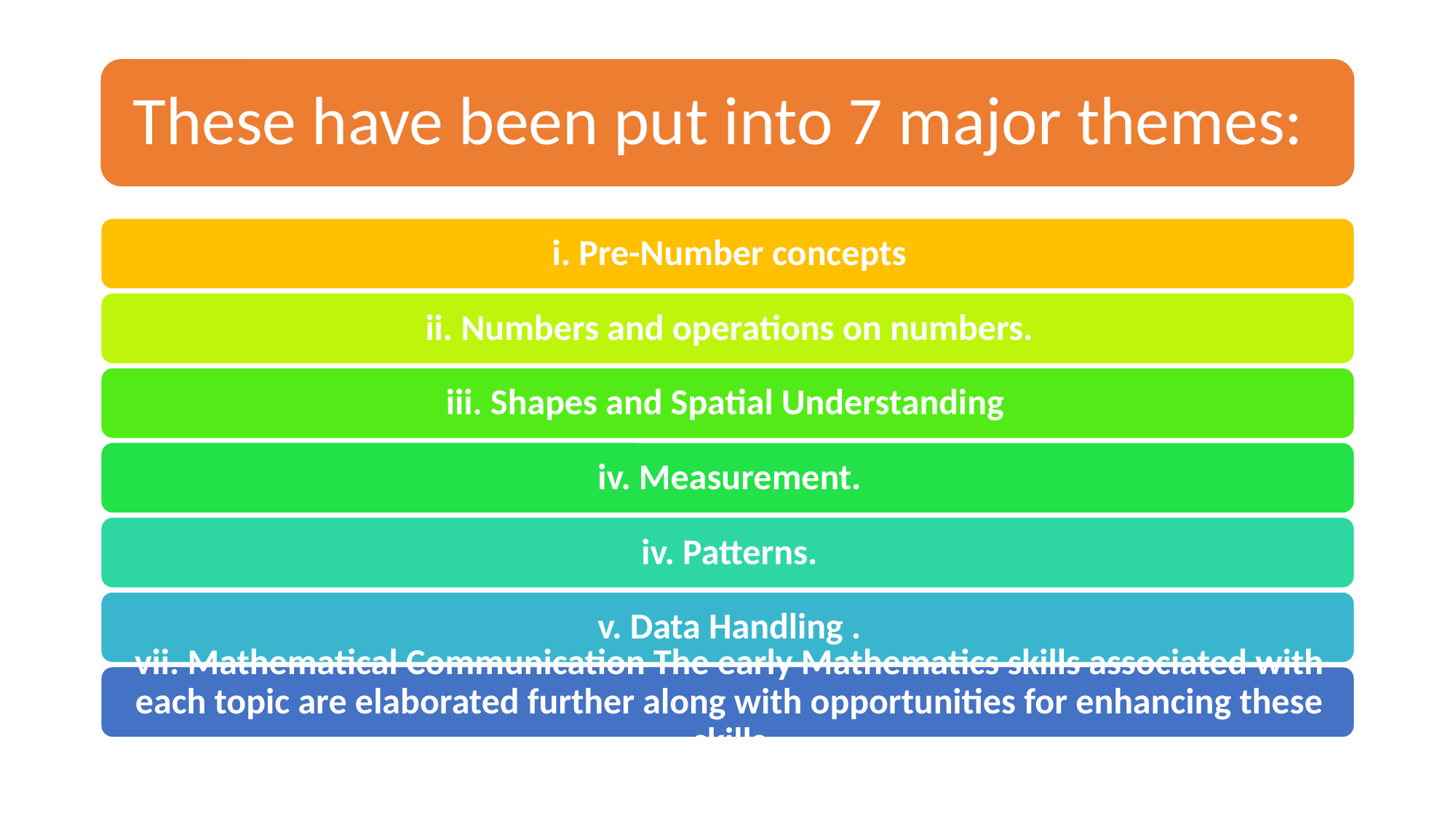

These have been put into 7 major themes:
i. Pre-Number concepts
ii. Numbers and operations on numbers.
iii. Shapes and Spatial Understanding
iv. Measurement.
iv. Patterns.
v. Data Handling .
vii. Mathematical Communication The early Mathematics skills associated with each topic are elaborated further along with opportunities for enhancing these skills